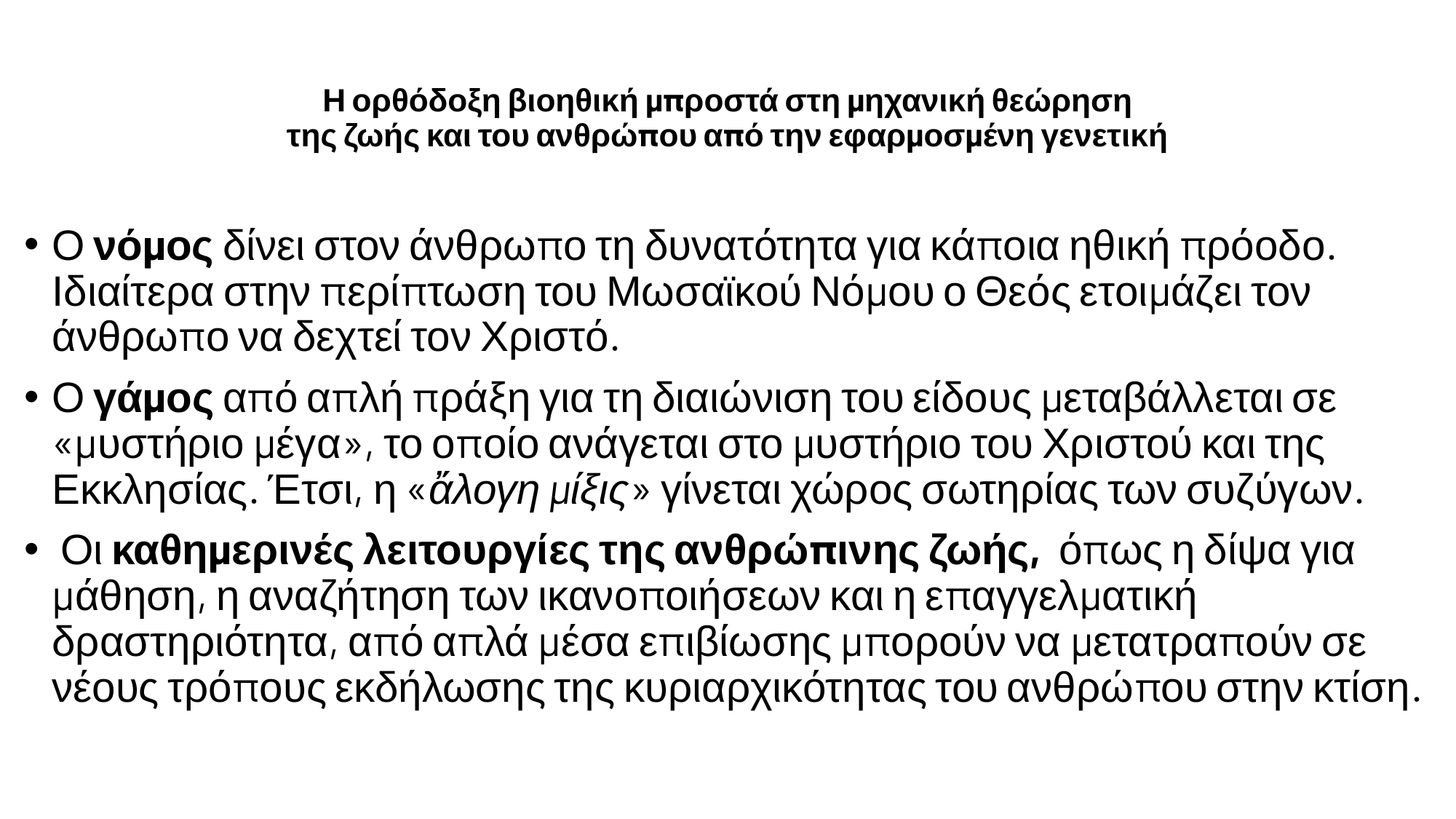

# Η ορθόδοξη βιοηθική μπροστά στη μηχανική θεώρηση της ζωής και του ανθρώπου από την εφαρμοσμένη γενετική
Ο νόμος δίνει στον άνθρωπο τη δυνατότητα για κάποια ηθική πρόοδο. Ιδιαίτερα στην περίπτωση του Μωσαϊκού Νόμου ο Θεός ετοιμάζει τον άνθρωπο να δεχτεί τον Χριστό.
Ο γάμος από απλή πράξη για τη διαιώνιση του είδους μεταβάλλεται σε «μυστήριο μέγα», το οποίο ανάγεται στο μυστήριο του Χριστού και της Εκκλησίας. Έτσι, η «ἄλογη μίξις» γίνεται χώρος σωτηρίας των συζύγων.
 Οι καθημερινές λειτουργίες της ανθρώπινης ζωής,  όπως η δίψα για μάθηση, η αναζήτηση των ικανοποιήσεων και η επαγγελματική δραστηριότητα, από απλά μέσα επιβίωσης μπορούν να μετατραπούν σε νέους τρόπους εκδήλωσης της κυριαρχικότητας του ανθρώπου στην κτίση.